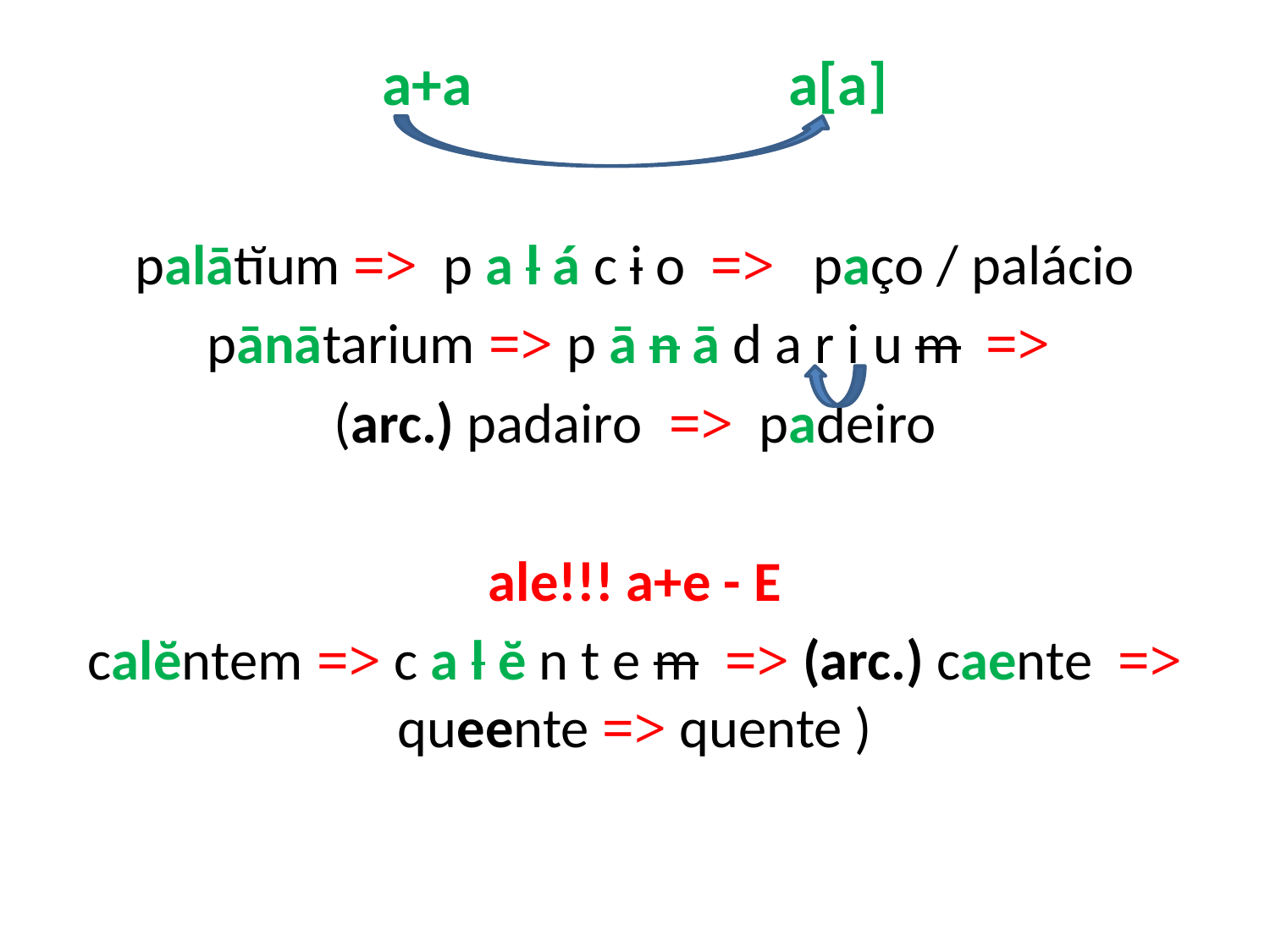

# a+a                       a[a]

palātĭum =>  p a l á c i o  =>   paço / palácio
pānātarium => p ā n ā d a r i u m  =>
(arc.) padairo  =>  padeiro

ale!!! a+e - E
calĕntem => c a l ĕ n t e m  => (arc.) caente  => queente => quente )